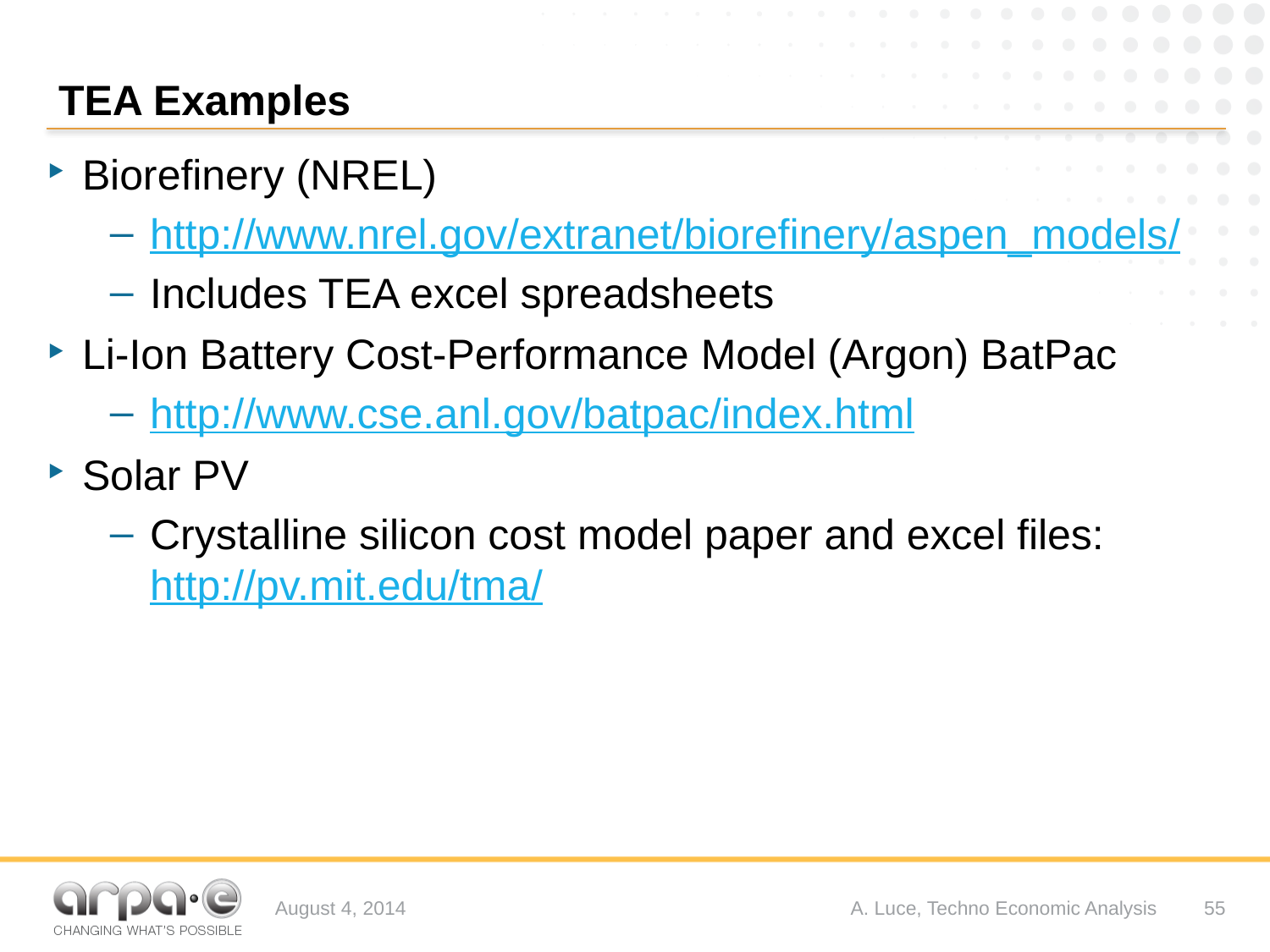

# TEA Examples
Biorefinery (NREL)
http://www.nrel.gov/extranet/biorefinery/aspen_models/
Includes TEA excel spreadsheets
Li-Ion Battery Cost-Performance Model (Argon) BatPac
http://www.cse.anl.gov/batpac/index.html
Solar PV
Crystalline silicon cost model paper and excel files: http://pv.mit.edu/tma/

August 4, 2014
A. Luce, Techno Economic Analysis
55